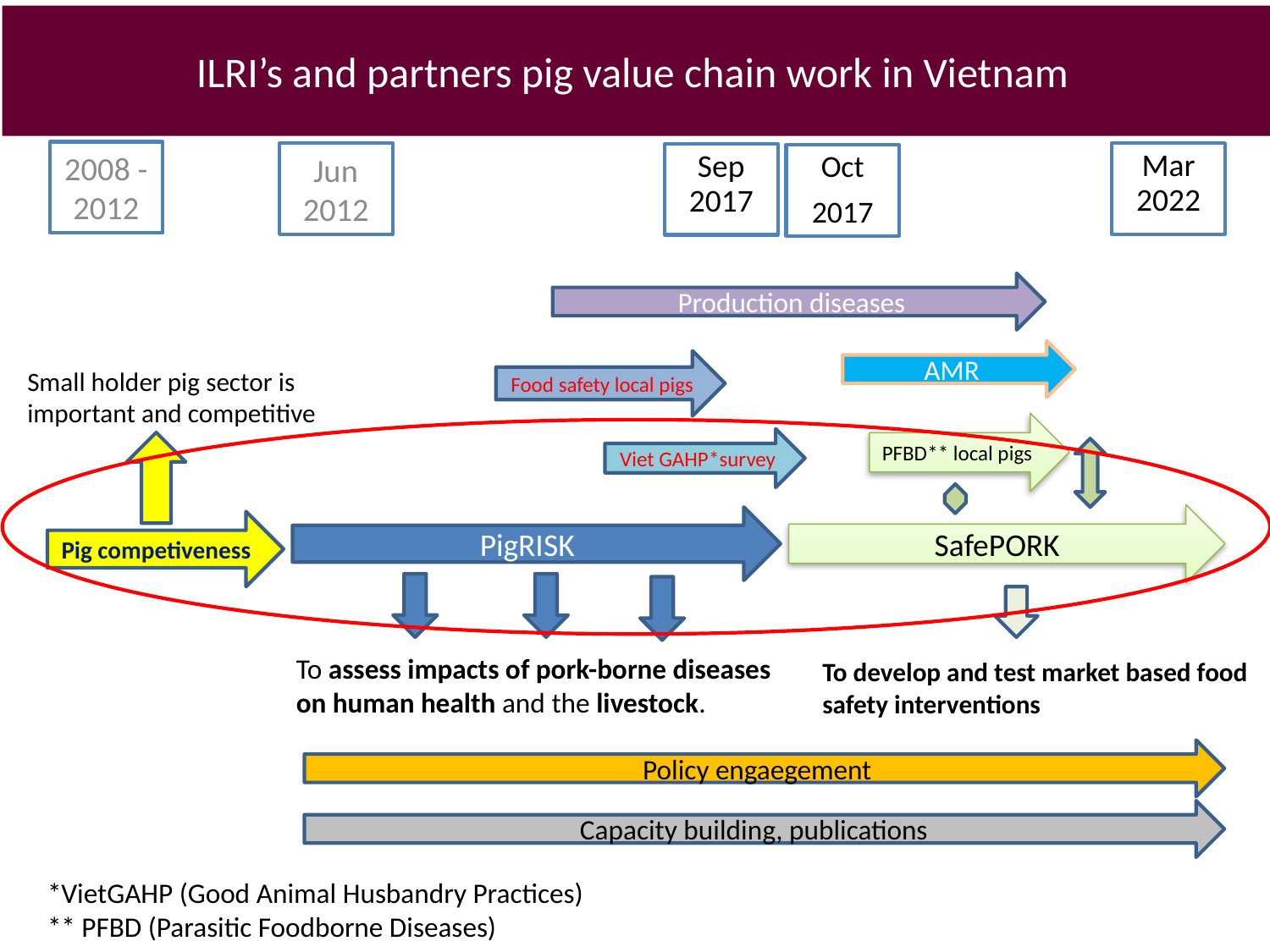

ILRI’s and partners pig value chain work in Vietnam

2008 -2012
Mar 2022
Jun 2012
Sep 2017
Oct
2017
Production diseases
AMR
Food safety local pigs
Small holder pig sector is important and competitive
PFBD** local pigs

Viet GAHP*survey

SafePORK
PigRISK
Pig competiveness

To assess impacts of pork-borne diseases on human health and the livestock.

To develop and test market based food safety interventions
Policy engaegement
Capacity building, publications
*VietGAHP (Good Animal Husbandry Practices)
** PFBD (Parasitic Foodborne Diseases)